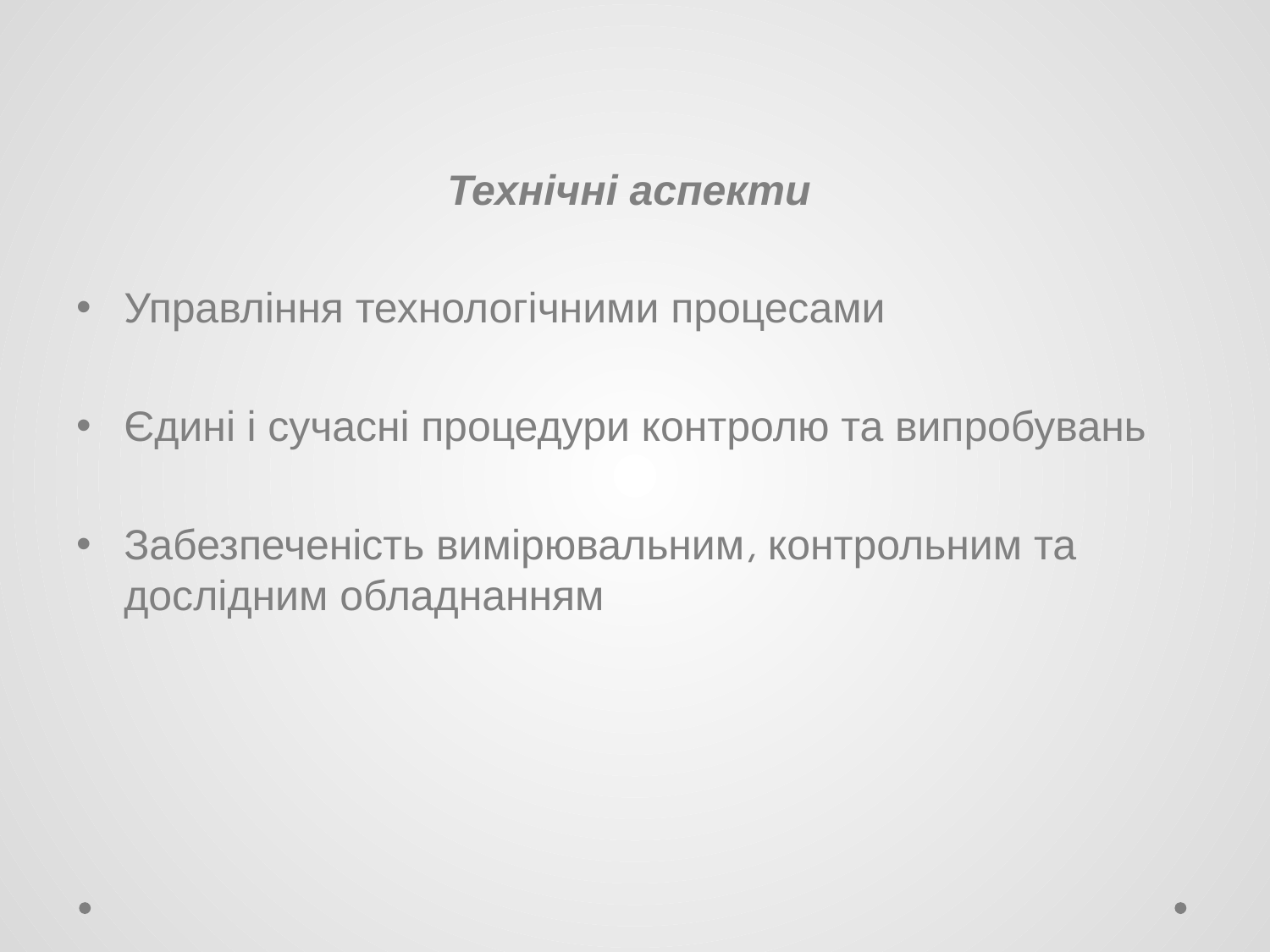

Технічні аспекти

Управління технологічними процесами

Єдині і сучасні процедури контролю та випробувань

Забезпеченість вимірювальним, контрольним та дослідним обладнанням